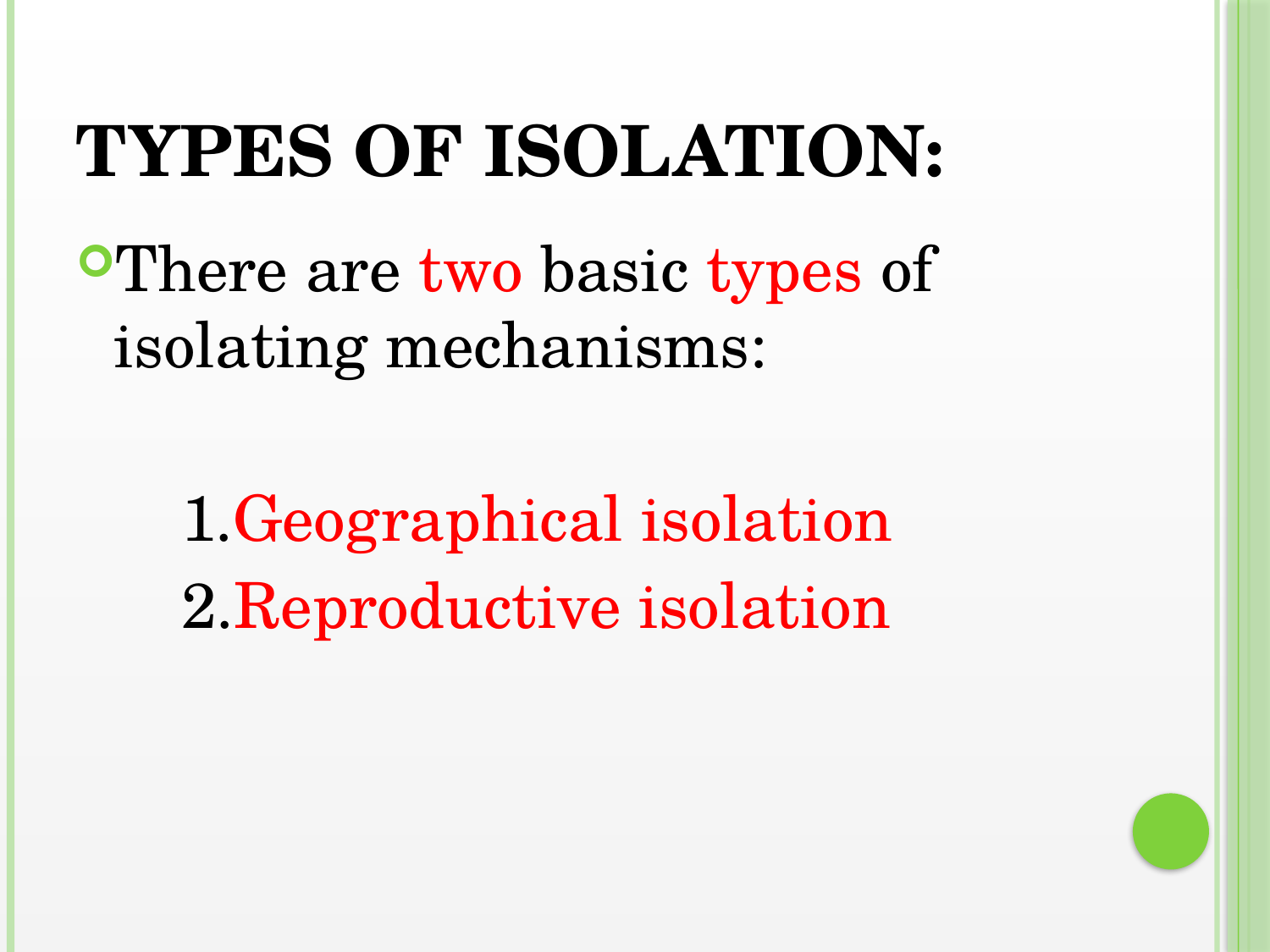

# Types of Isolation:
There are two basic types of isolating mechanisms:

      1.Geographical isolation
      2.Reproductive isolation